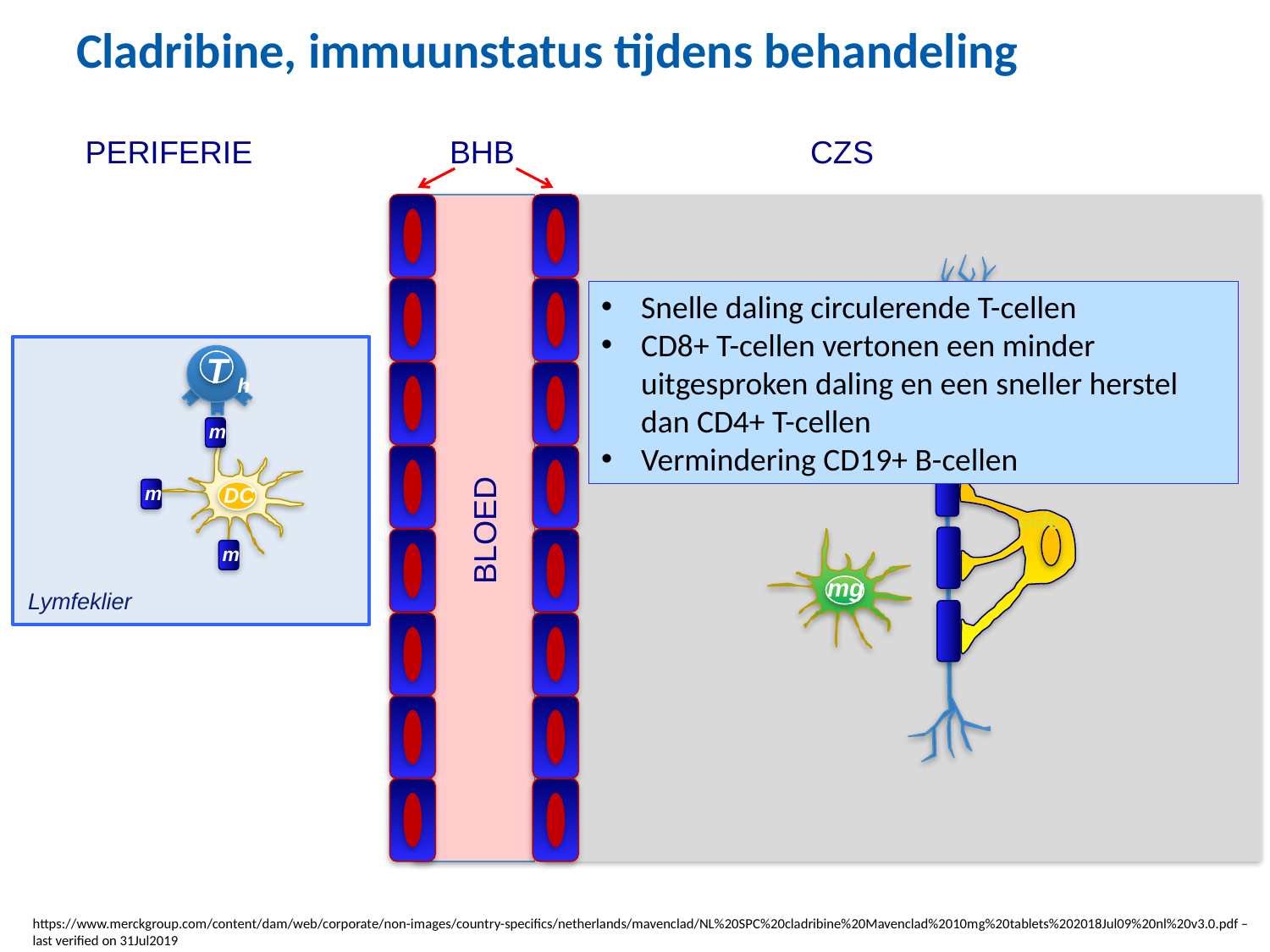

Cladribine, immuunstatus tijdens behandeling
BHB
CZS
PERIFERIE

N

Snelle daling circulerende T-cellen
CD8+ T-cellen vertonen een minder uitgesproken daling en een sneller herstel dan CD4+ T-cellen
Vermindering CD19+ B-cellen

T h

m

DC
m

m

odc

BLOED

mg
m

Lymfeklier
https://www.merckgroup.com/content/dam/web/corporate/non-images/country-specifics/netherlands/mavenclad/NL%20SPC%20cladribine%20Mavenclad%2010mg%20tablets%202018Jul09%20nl%20v3.0.pdf –
last verified on 31Jul2019